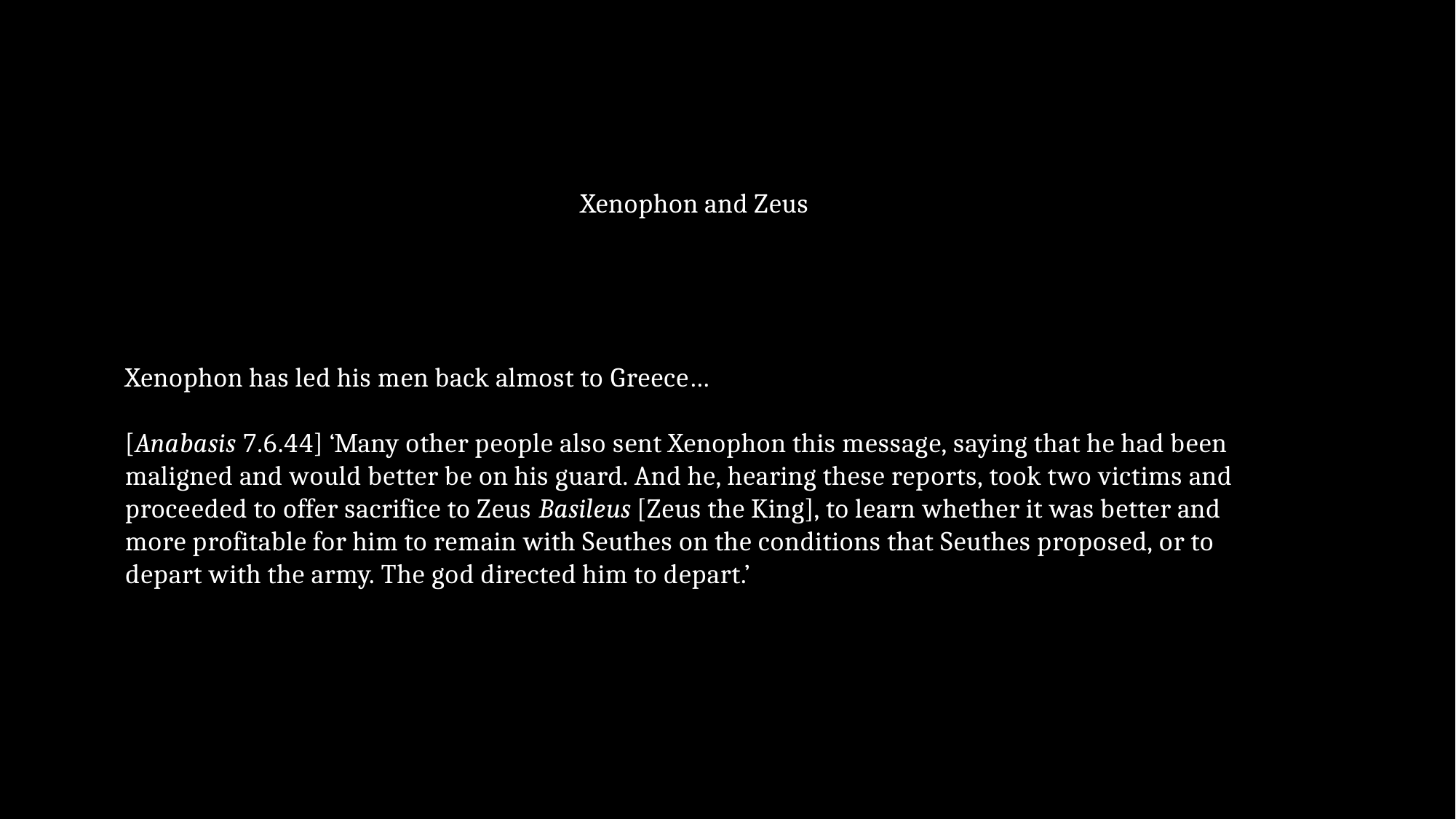

Xenophon and Zeus

Xenophon has led his men back almost to Greece…

[Anabasis 7.6.44] ‘Many other people also sent Xenophon this message, saying that he had been maligned and would better be on his guard. And he, hearing these reports, took two victims and proceeded to offer sacrifice to Zeus Basileus [Zeus the King], to learn whether it was better and more profitable for him to remain with Seuthes on the conditions that Seuthes proposed, or to depart with the army. The god directed him to depart.’